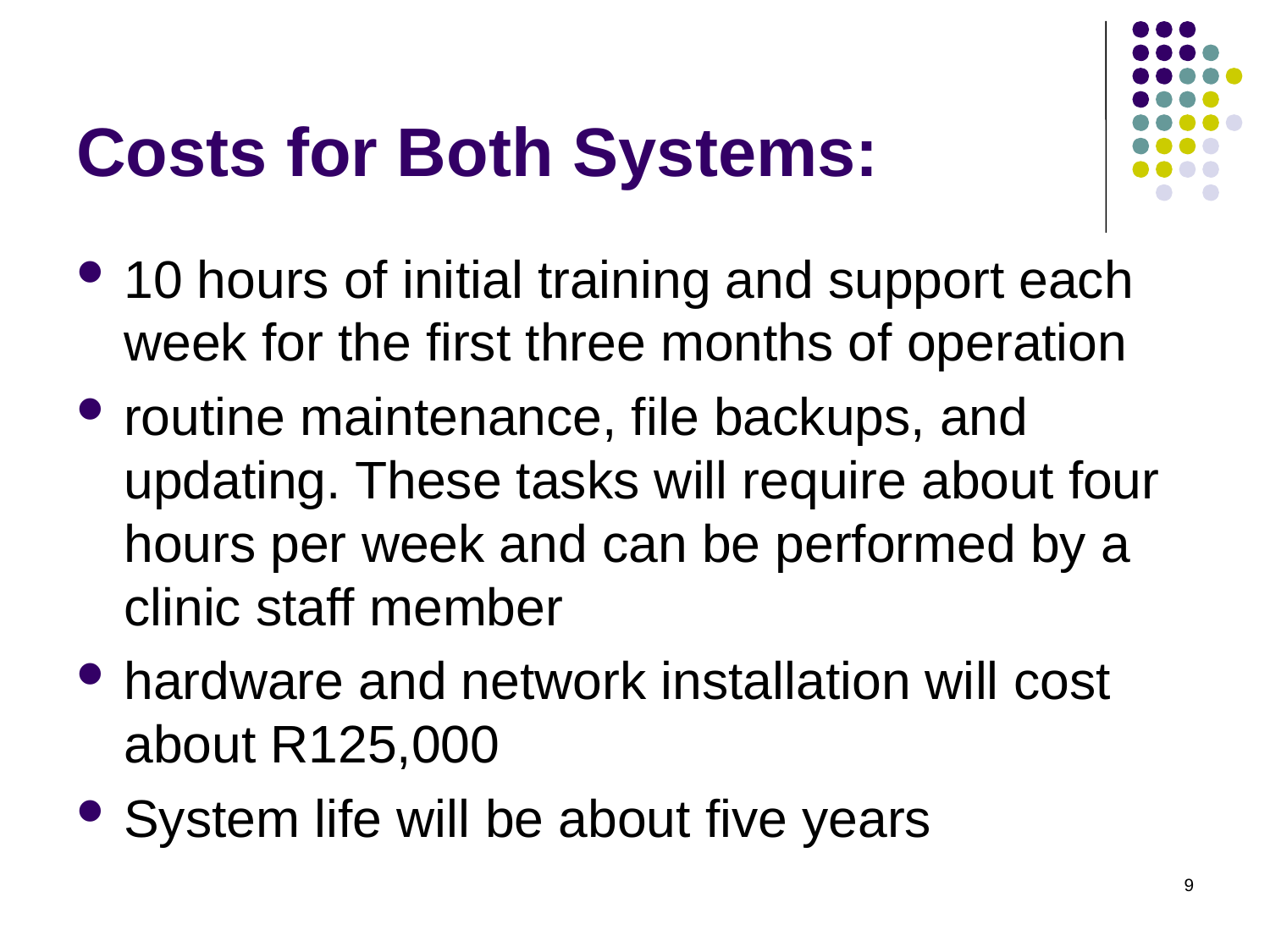

# Costs for Both Systems:
10 hours of initial training and support each week for the first three months of operation
routine maintenance, file backups, and updating. These tasks will require about four hours per week and can be performed by a clinic staff member
hardware and network installation will cost about R125,000
System life will be about five years
9